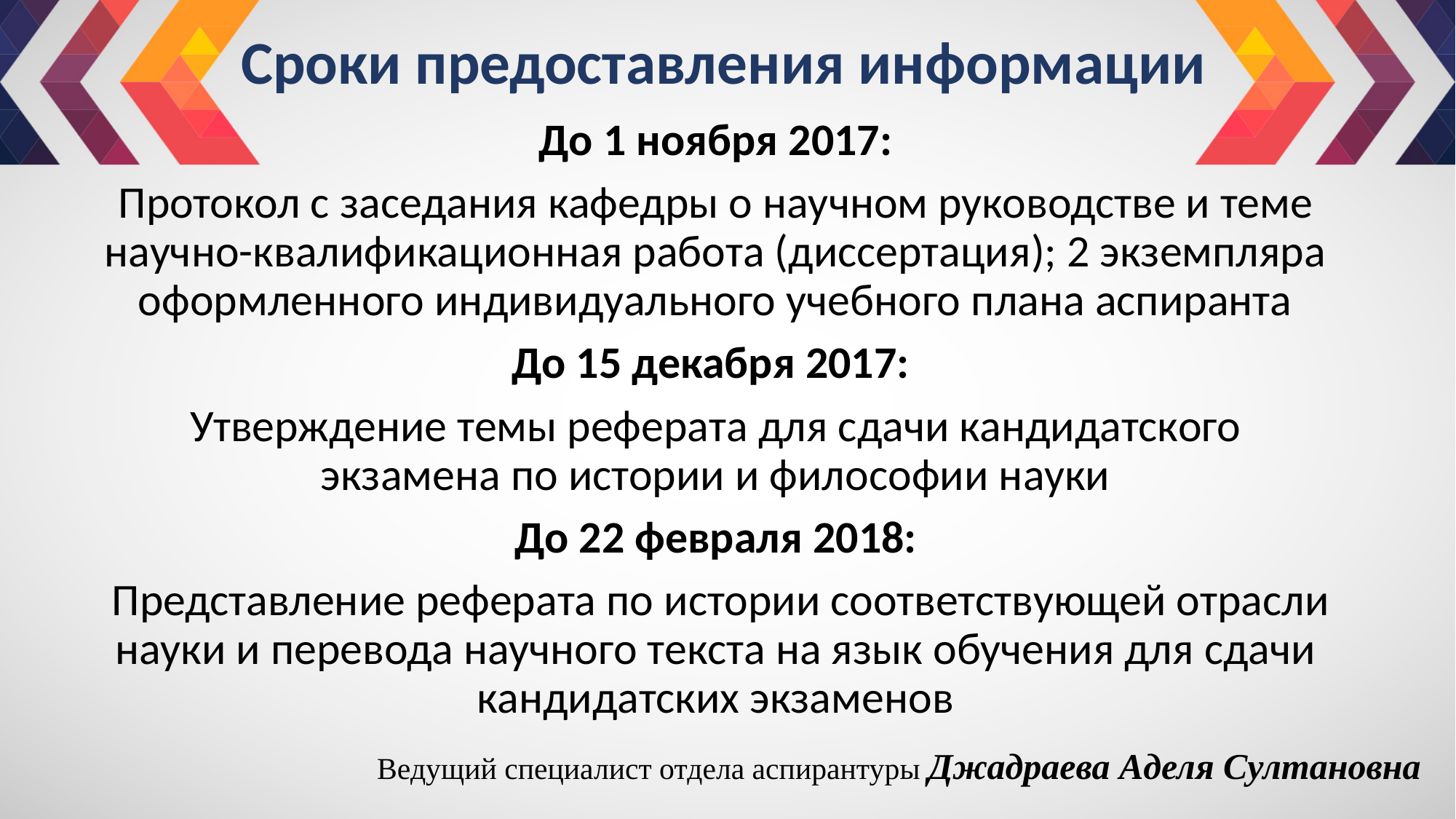

# Сроки предоставления информации
До 1 ноября 2017:
Протокол с заседания кафедры о научном руководстве и теме научно-квалификационная работа (диссертация); 2 экземпляра оформленного индивидуального учебного плана аспиранта
До 15 декабря 2017:
Утверждение темы реферата для сдачи кандидатского экзамена по истории и философии науки
До 22 февраля 2018:
 Представление реферата по истории соответствующей отрасли науки и перевода научного текста на язык обучения для сдачи кандидатских экзаменов

Ведущий специалист отдела аспирантуры Джадраева Аделя Султановна